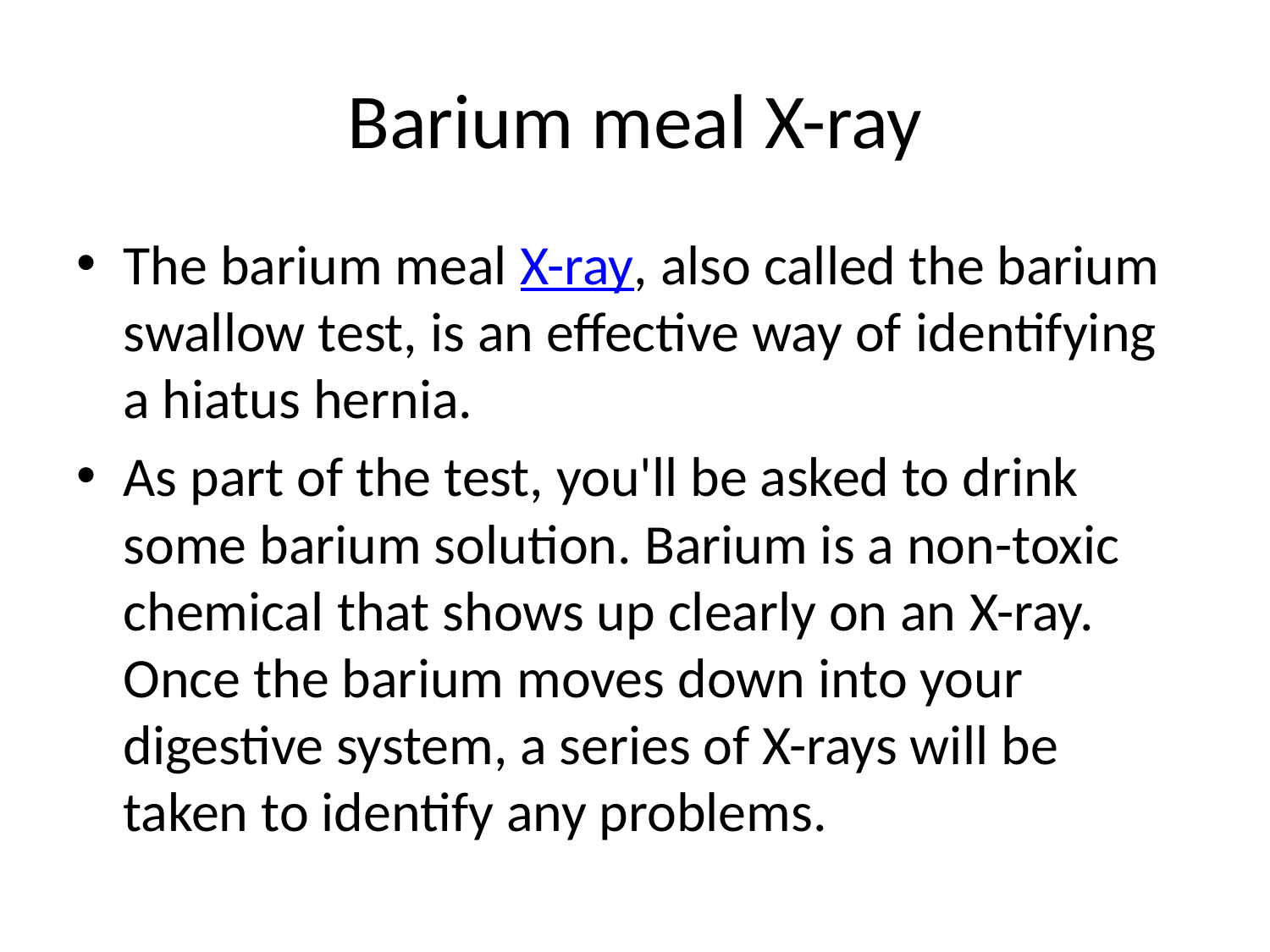

# Barium meal X-ray
The barium meal X-ray, also called the barium swallow test, is an effective way of identifying a hiatus hernia.
As part of the test, you'll be asked to drink some barium solution. Barium is a non-toxic chemical that shows up clearly on an X-ray. Once the barium moves down into your digestive system, a series of X-rays will be taken to identify any problems.